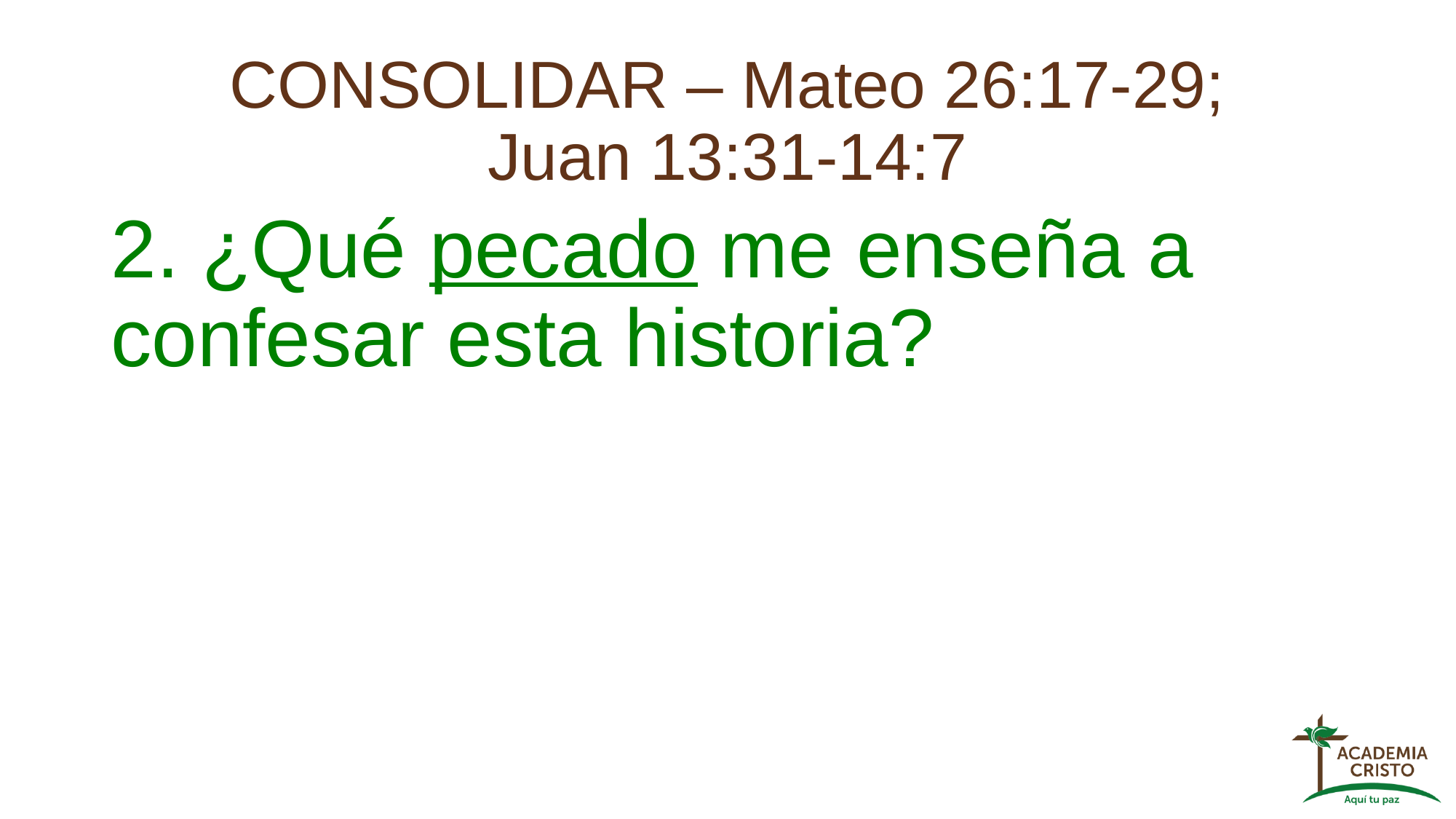

# CONSOLIDAR – Mateo 26:17-29; Juan 13:31-14:7
2. ¿Qué pecado me enseña a confesar esta historia?